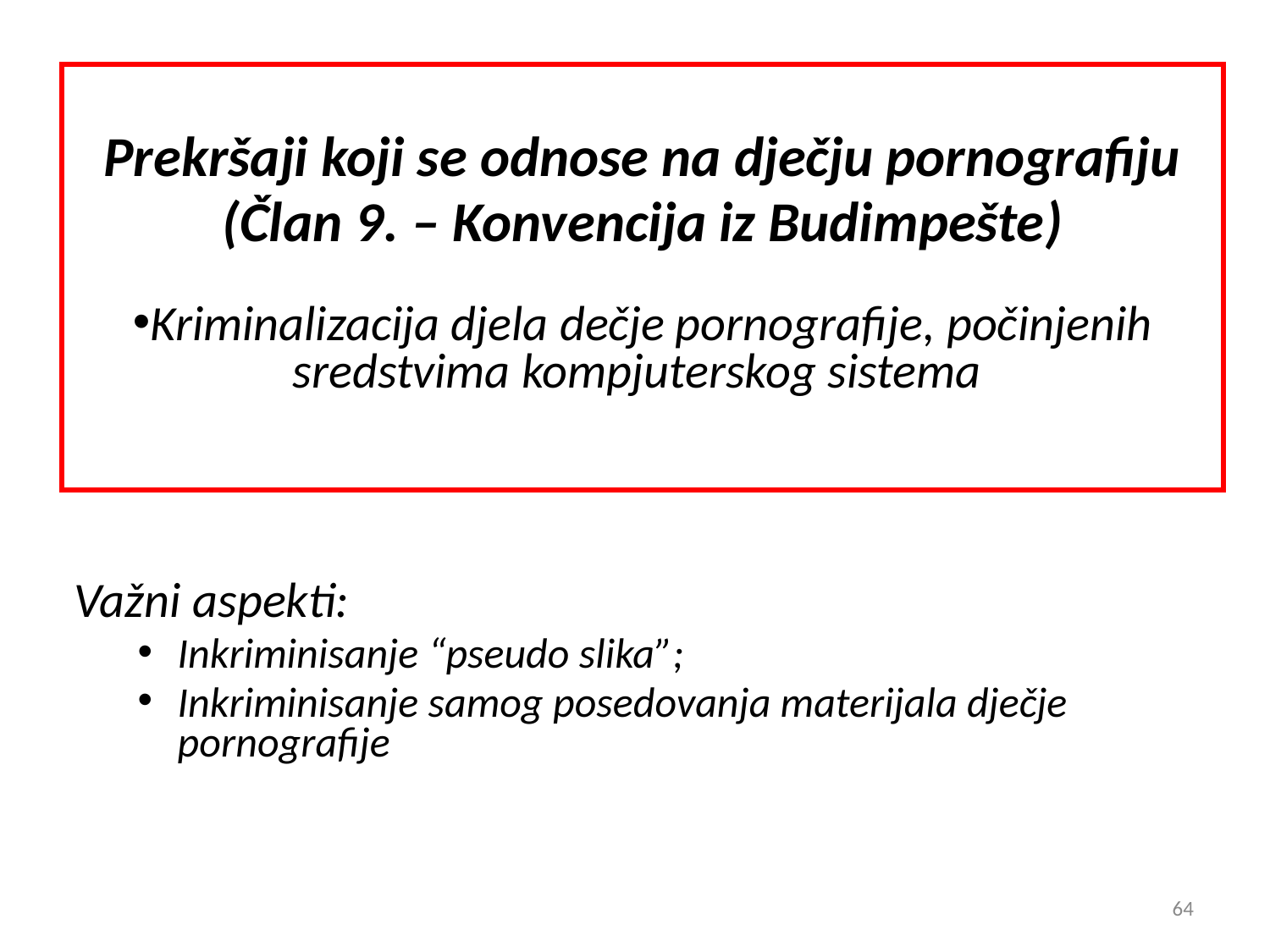

Prekršaji koji se odnose na dječju pornografiju
(Član 9. – Konvencija iz Budimpešte)

Kriminalizacija djela dečje pornografije, počinjenih sredstvima kompjuterskog sistema

Važni aspekti:
Inkriminisanje “pseudo slika”;
Inkriminisanje samog posedovanja materijala dječje pornografije
64